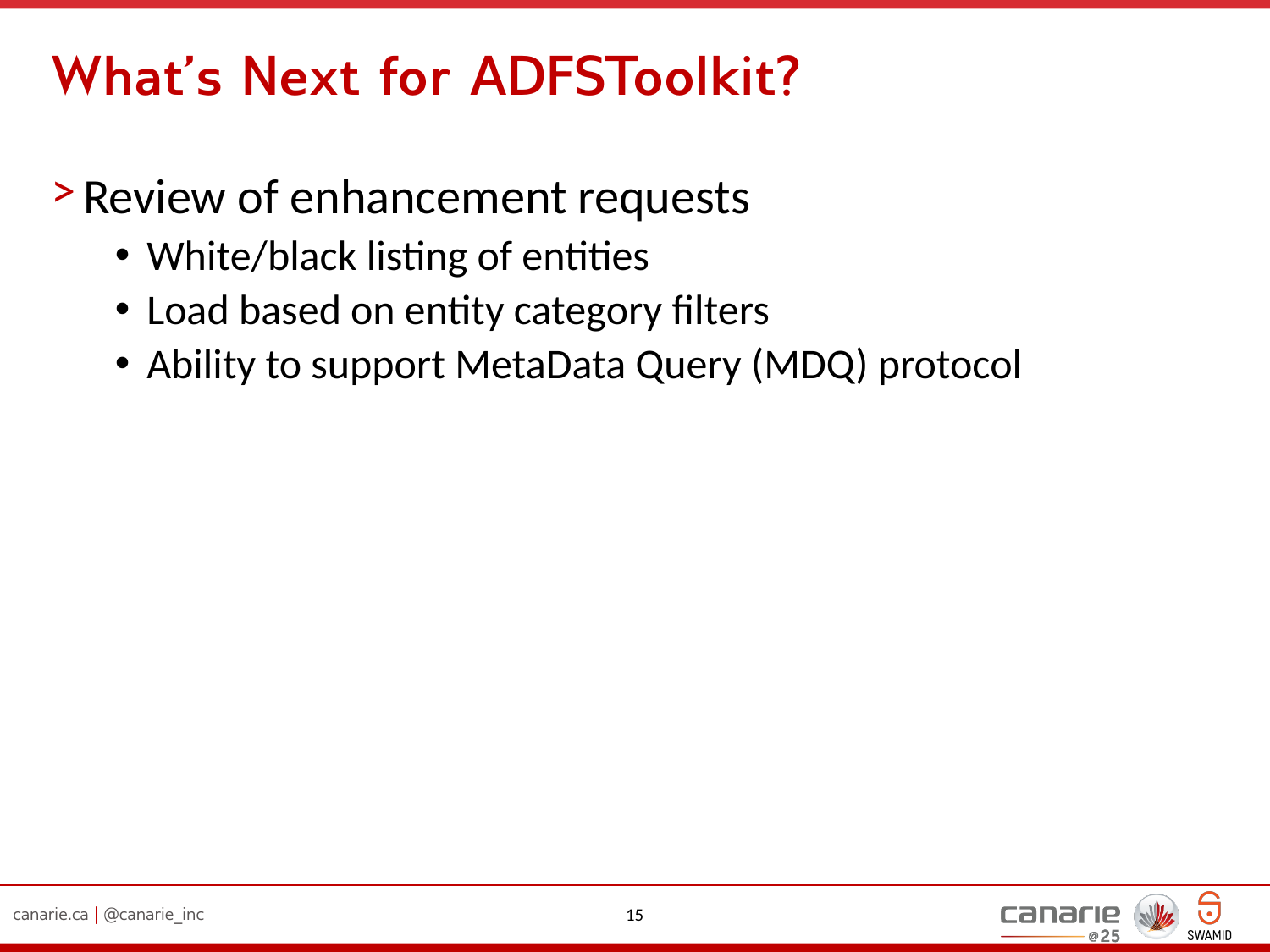

# What’s Next for ADFSToolkit?
Review of enhancement requests
White/black listing of entities
Load based on entity category filters
Ability to support MetaData Query (MDQ) protocol